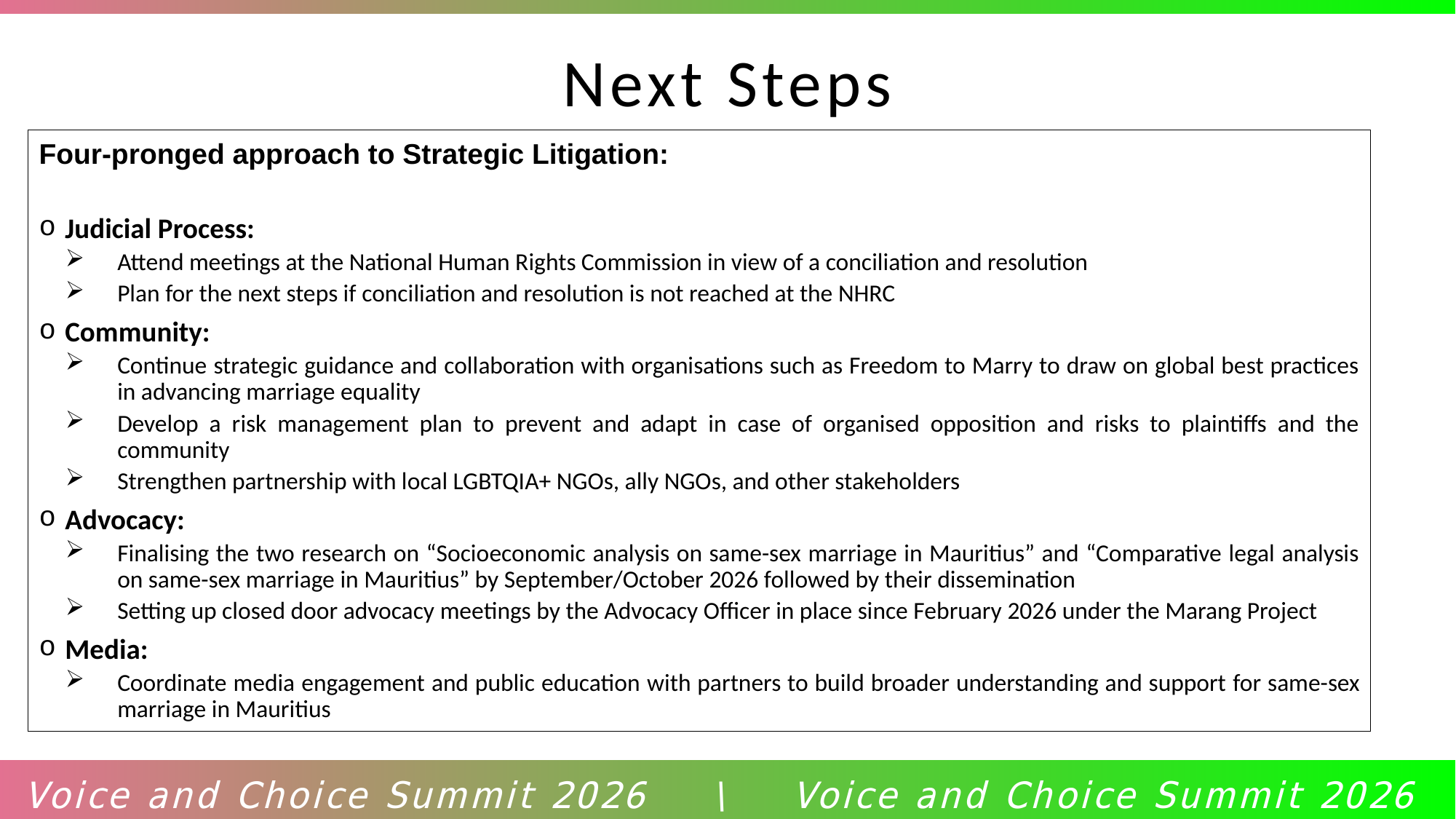

Next Steps
Four-pronged approach to Strategic Litigation:

Judicial Process:
Attend meetings at the National Human Rights Commission in view of a conciliation and resolution
Plan for the next steps if conciliation and resolution is not reached at the NHRC
Community:
Continue strategic guidance and collaboration with organisations such as Freedom to Marry to draw on global best practices in advancing marriage equality
Develop a risk management plan to prevent and adapt in case of organised opposition and risks to plaintiffs and the community
Strengthen partnership with local LGBTQIA+ NGOs, ally NGOs, and other stakeholders
Advocacy:
Finalising the two research on “Socioeconomic analysis on same-sex marriage in Mauritius” and “Comparative legal analysis on same-sex marriage in Mauritius” by September/October 2026 followed by their dissemination
Setting up closed door advocacy meetings by the Advocacy Officer in place since February 2026 under the Marang Project
Media:
Coordinate media engagement and public education with partners to build broader understanding and support for same-sex marriage in Mauritius

Voice and Choice Summit 2026    \    Voice and Choice Summit 2026